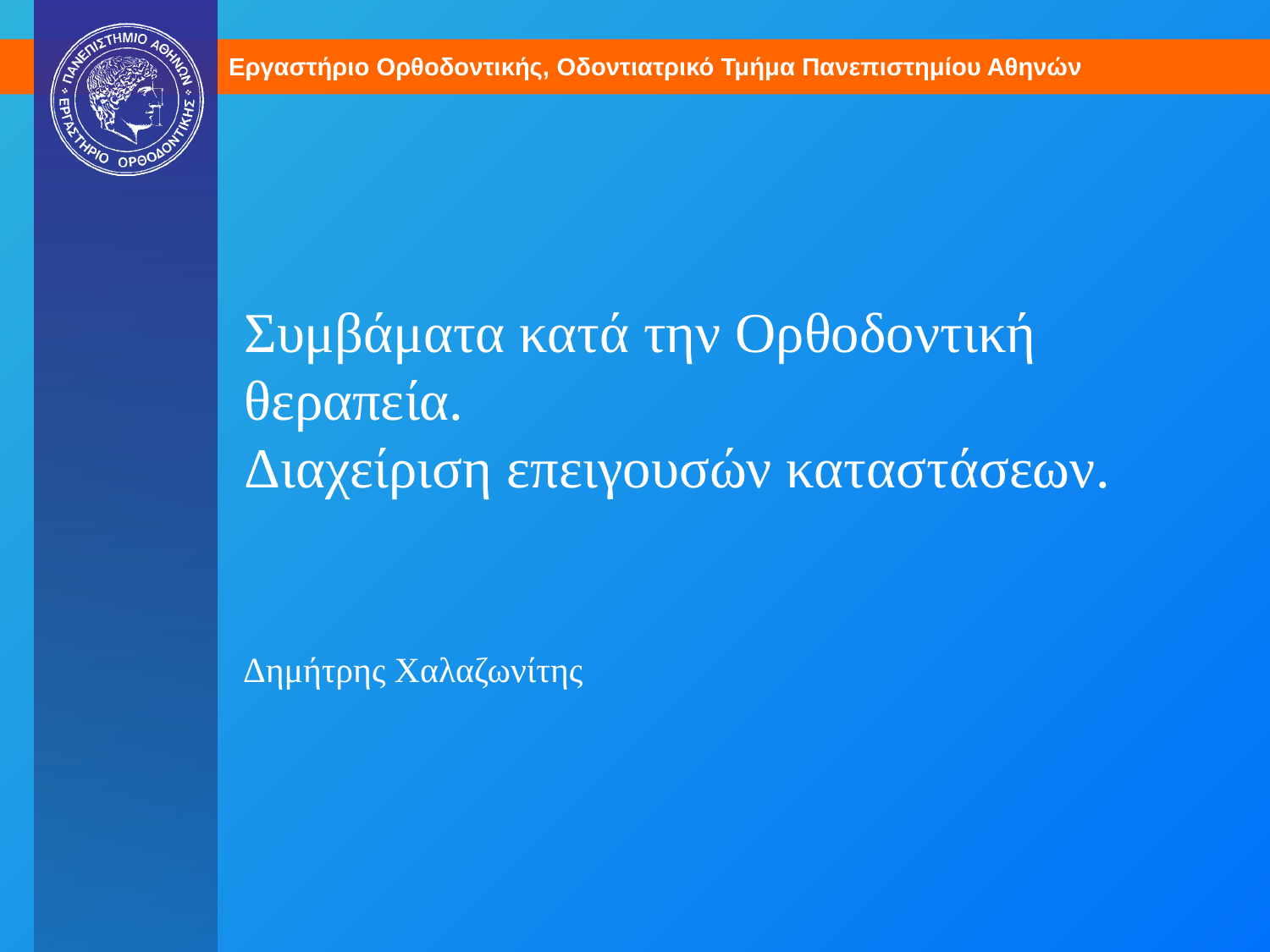

# Συμβάματα κατά την Ορθοδοντική θεραπεία. Διαχείριση επειγουσών καταστάσεων.
Δημήτρης Χαλαζωνίτης